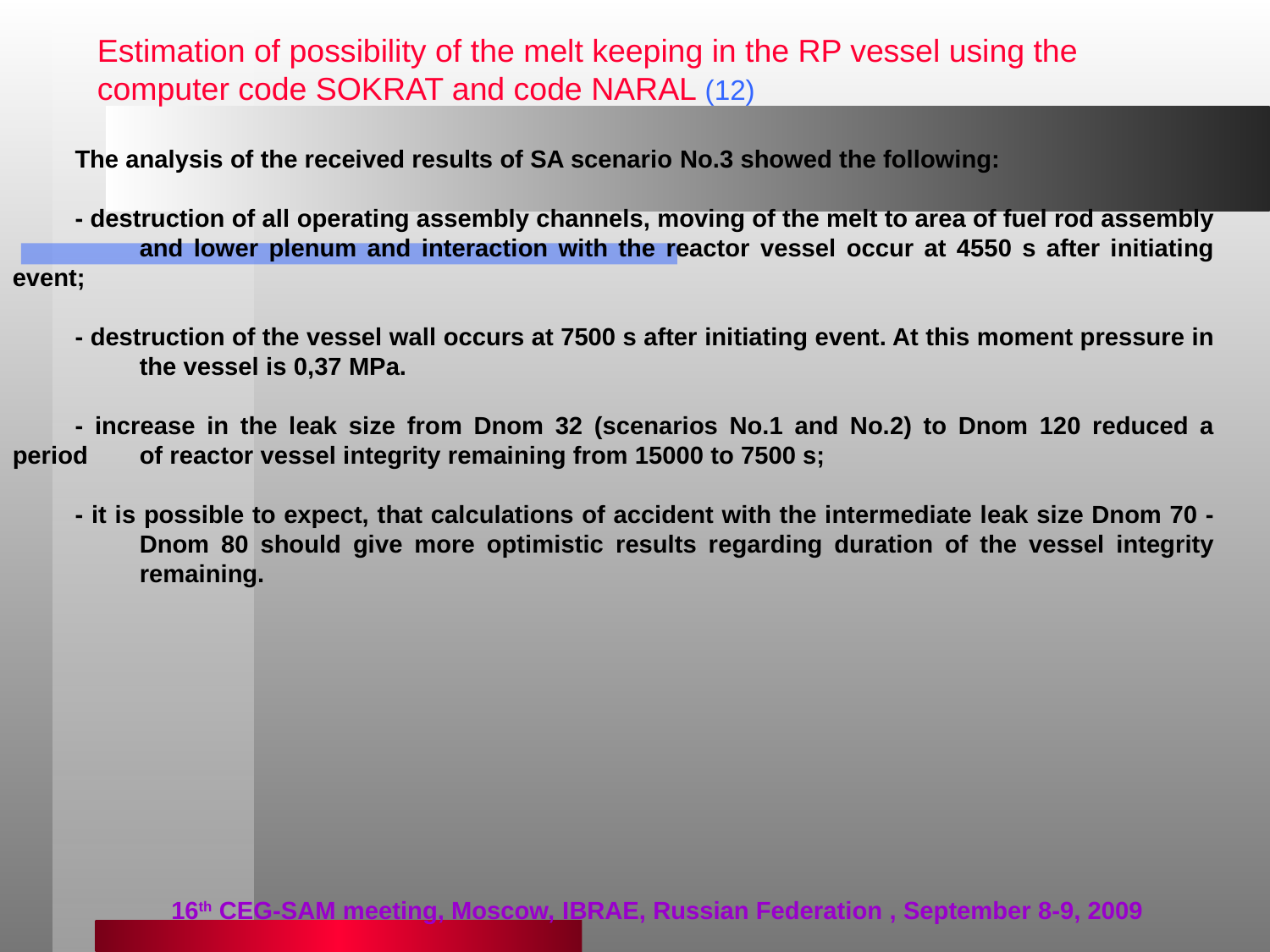

# Estimation of possibility of the melt keeping in the RP vessel using the computer code SOKRAT and code NARAL (12)
The analysis of the received results of SA scenario No.3 showed the following:

- destruction of all operating assembly channels, moving of the melt to area of fuel rod assembly 	and lower plenum and interaction with the reactor vessel occur at 4550 s after initiating event;

- destruction of the vessel wall occurs at 7500 s after initiating event. At this moment pressure in 	the vessel is 0,37 MPa.

- increase in the leak size from Dnom 32 (scenarios No.1 and No.2) to Dnom 120 reduced a period 	of reactor vessel integrity remaining from 15000 to 7500 s;

- it is possible to expect, that calculations of accident with the intermediate leak size Dnom 70 - 	Dnom 80 should give more optimistic results regarding duration of the vessel integrity 	remaining.

16th CEG-SAM meeting, Moscow, IBRAE, Russian Federation , September 8-9, 2009